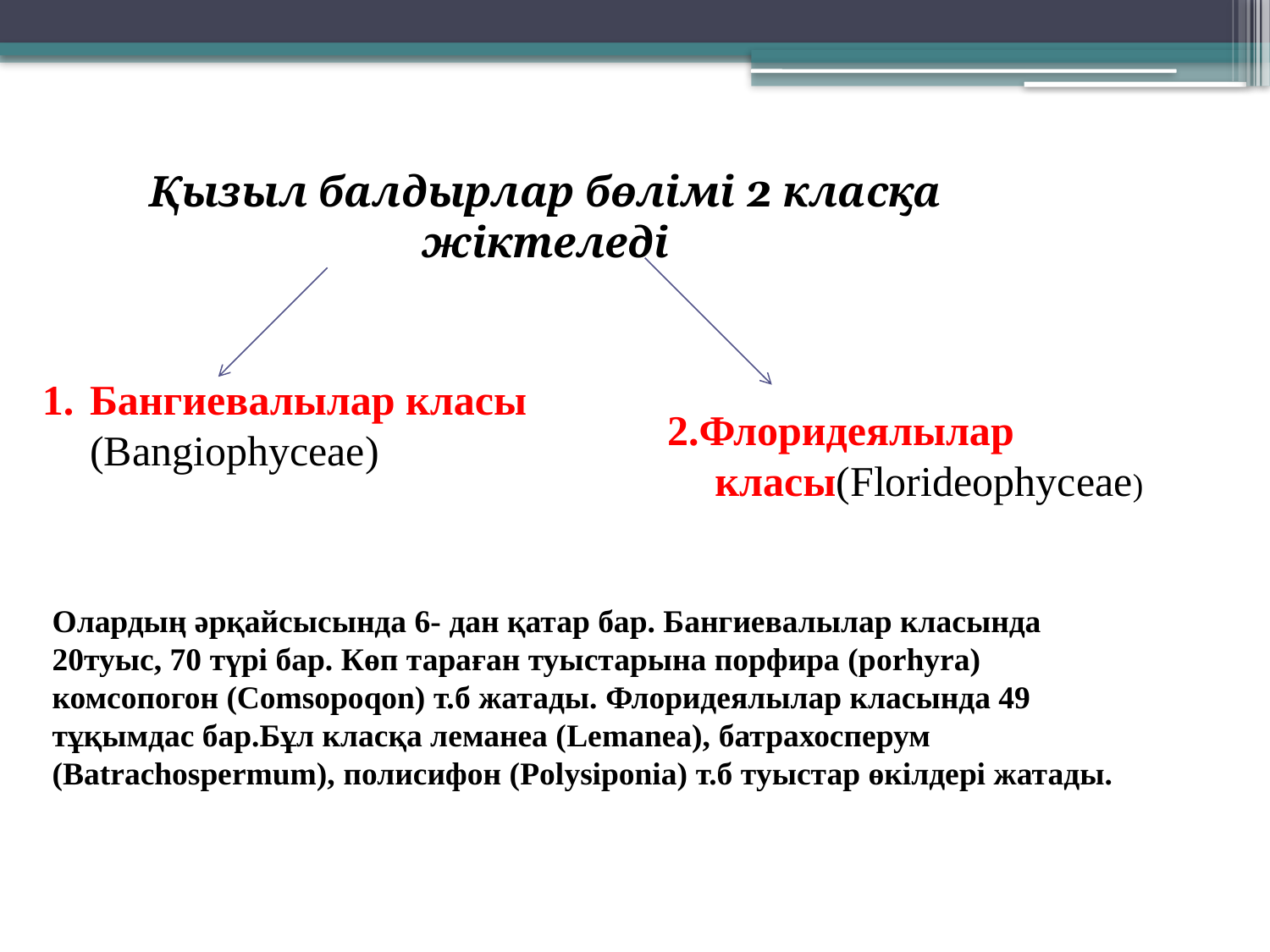

Қызыл балдырлар бөлімі 2 класқа жіктеледі

Бангиевалылар класы (Bangiophyceae)
2.Флоридеялылар класы(Florideophyceae)
Oлардың әрқайсысында 6- дан қатар бар. Бангиевалылар класында 20туыс, 70 түрі бар. Көп тараған туыстарына порфира (рorhyra) комсопогон (Comsopoqon) т.б жатады. Флоридеялылар класында 49 тұқымдас бар.Бұл класқа леманеа (Lemanea), батрахосперум (Ваtrachospermum), полисифон (Polysiponia) т.б туыстар өкілдері жатады.